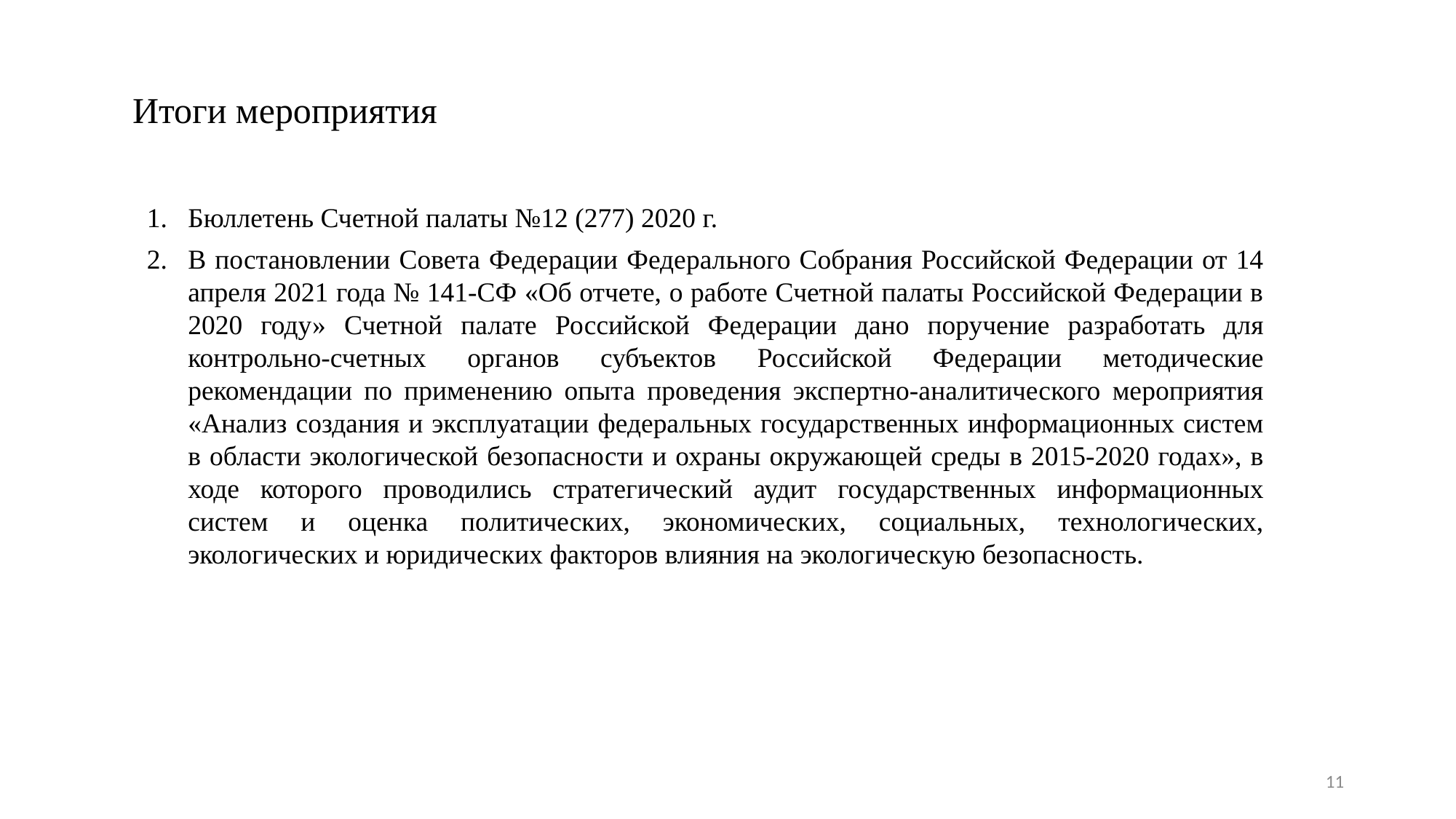

# Итоги мероприятия

Бюллетень Счетной палаты №12 (277) 2020 г.
В постановлении Совета Федерации Федерального Собрания Российской Федерации от 14 апреля 2021 года № 141-СФ «Об отчете, о работе Счетной палаты Российской Федерации в 2020 году» Счетной палате Российской Федерации дано поручение разработать для контрольно-счетных органов субъектов Российской Федерации методические рекомендации по применению опыта проведения экспертно-аналитического мероприятия «Анализ создания и эксплуатации федеральных государственных информационных систем в области экологической безопасности и охраны окружающей среды в 2015-2020 годах», в ходе которого проводились стратегический аудит государственных информационных систем и оценка политических, экономических, социальных, технологических, экологических и юридических факторов влияния на экологическую безопасность.

11